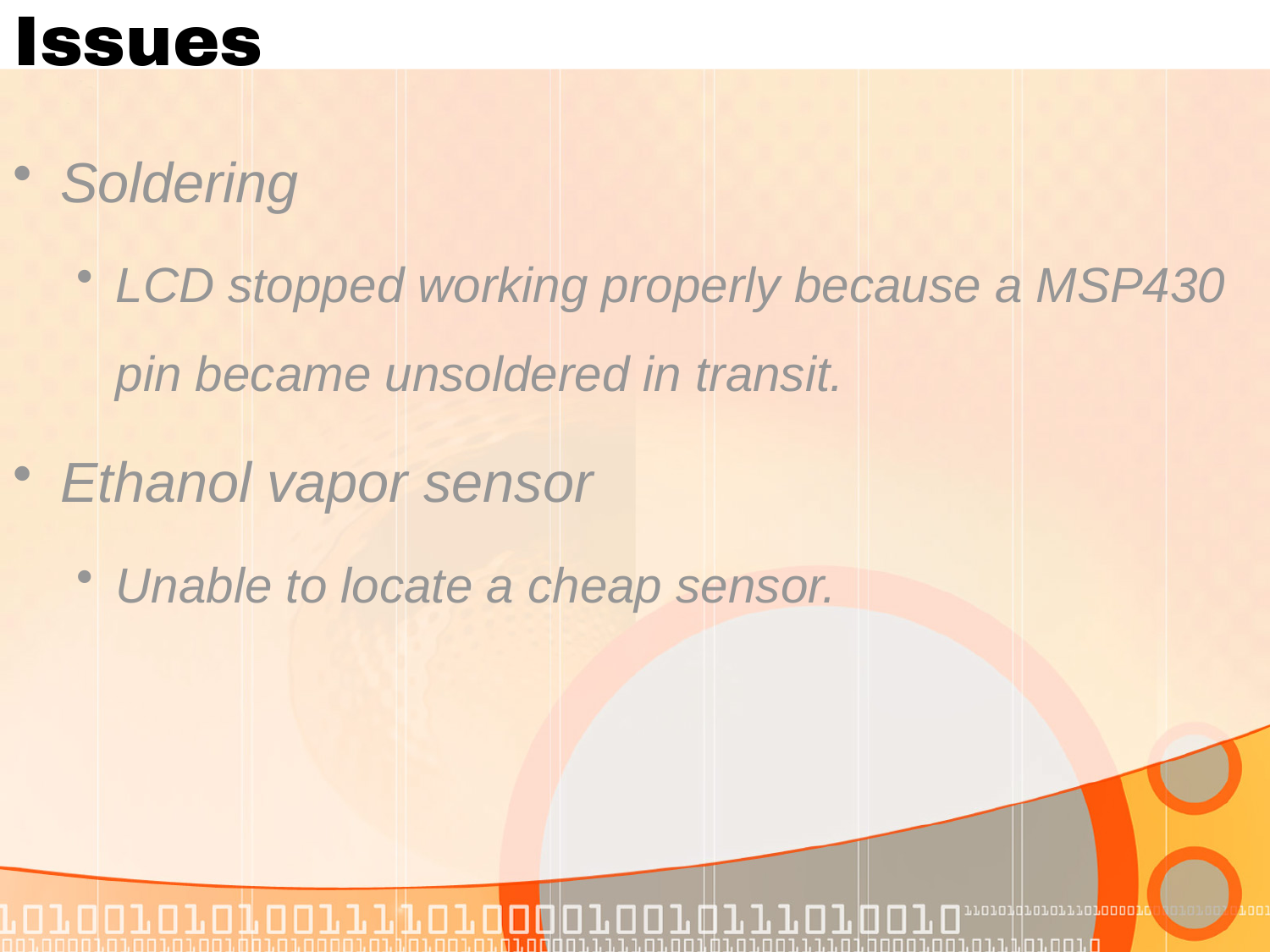

# Issues
Soldering
LCD stopped working properly because a MSP430 pin became unsoldered in transit.
Ethanol vapor sensor
Unable to locate a cheap sensor.